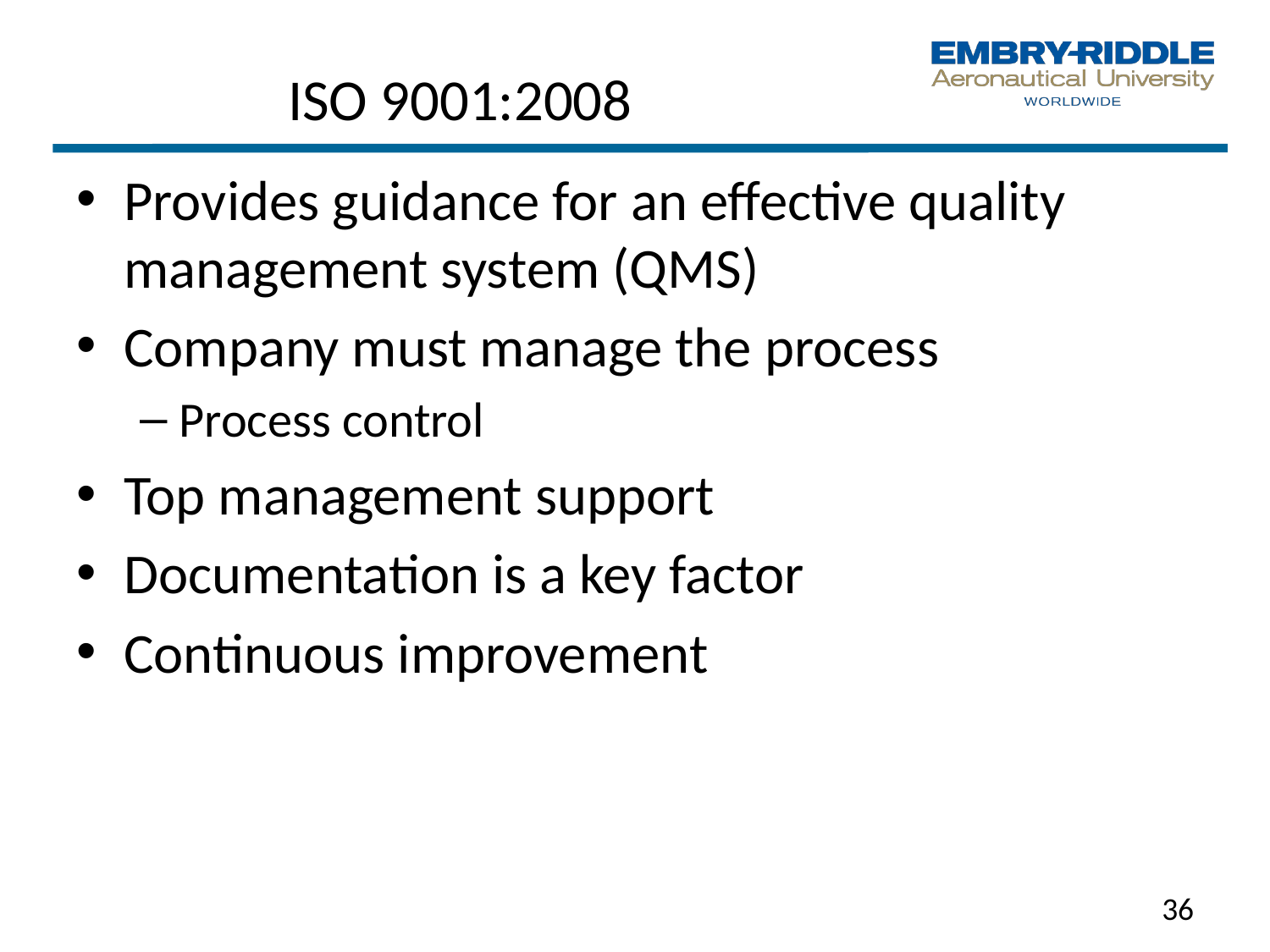

# ISO 9001:2008
Provides guidance for an effective quality management system (QMS)
Company must manage the process
Process control
Top management support
Documentation is a key factor
Continuous improvement

36